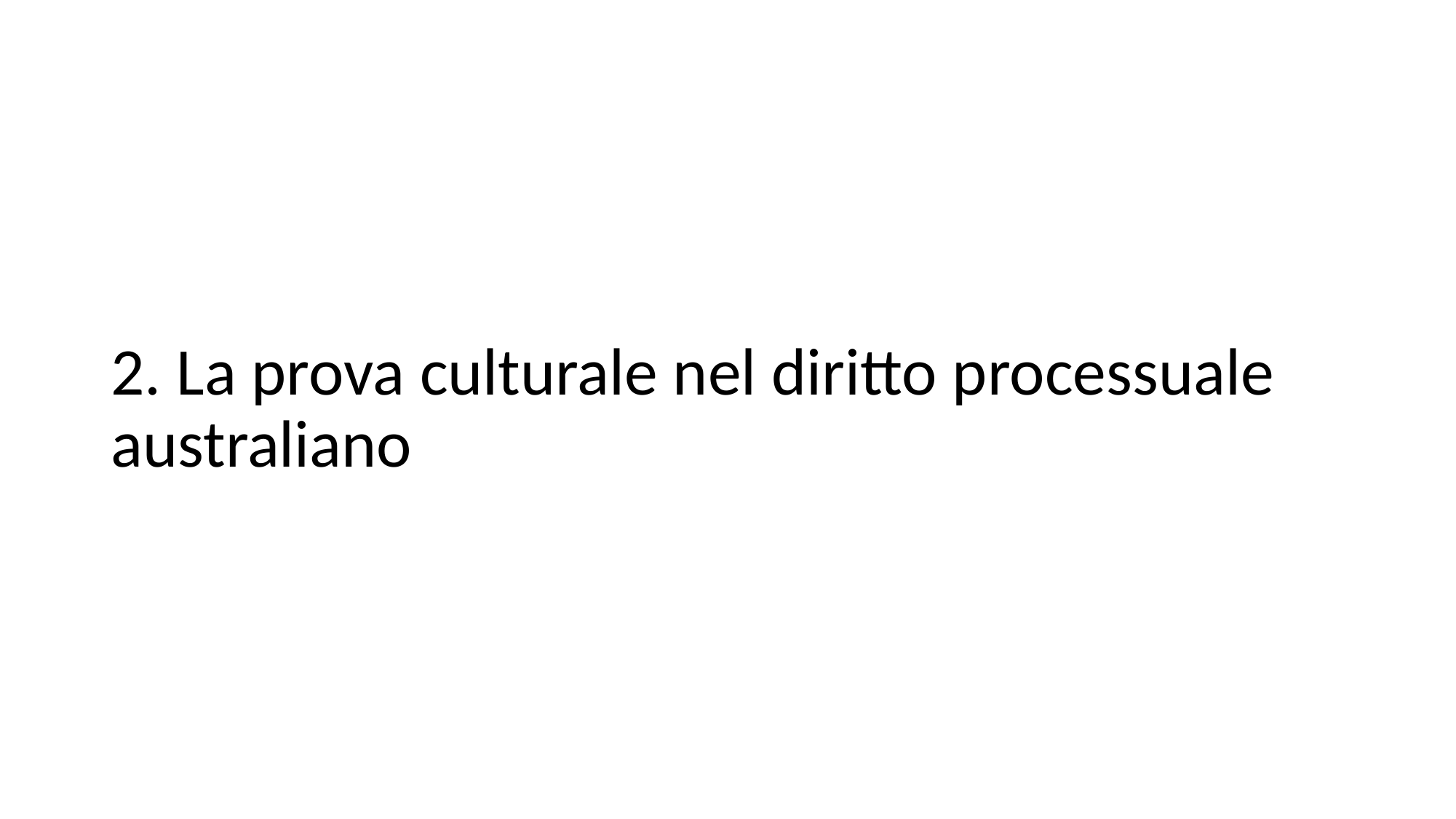

# 2. La prova culturale nel diritto processuale australiano